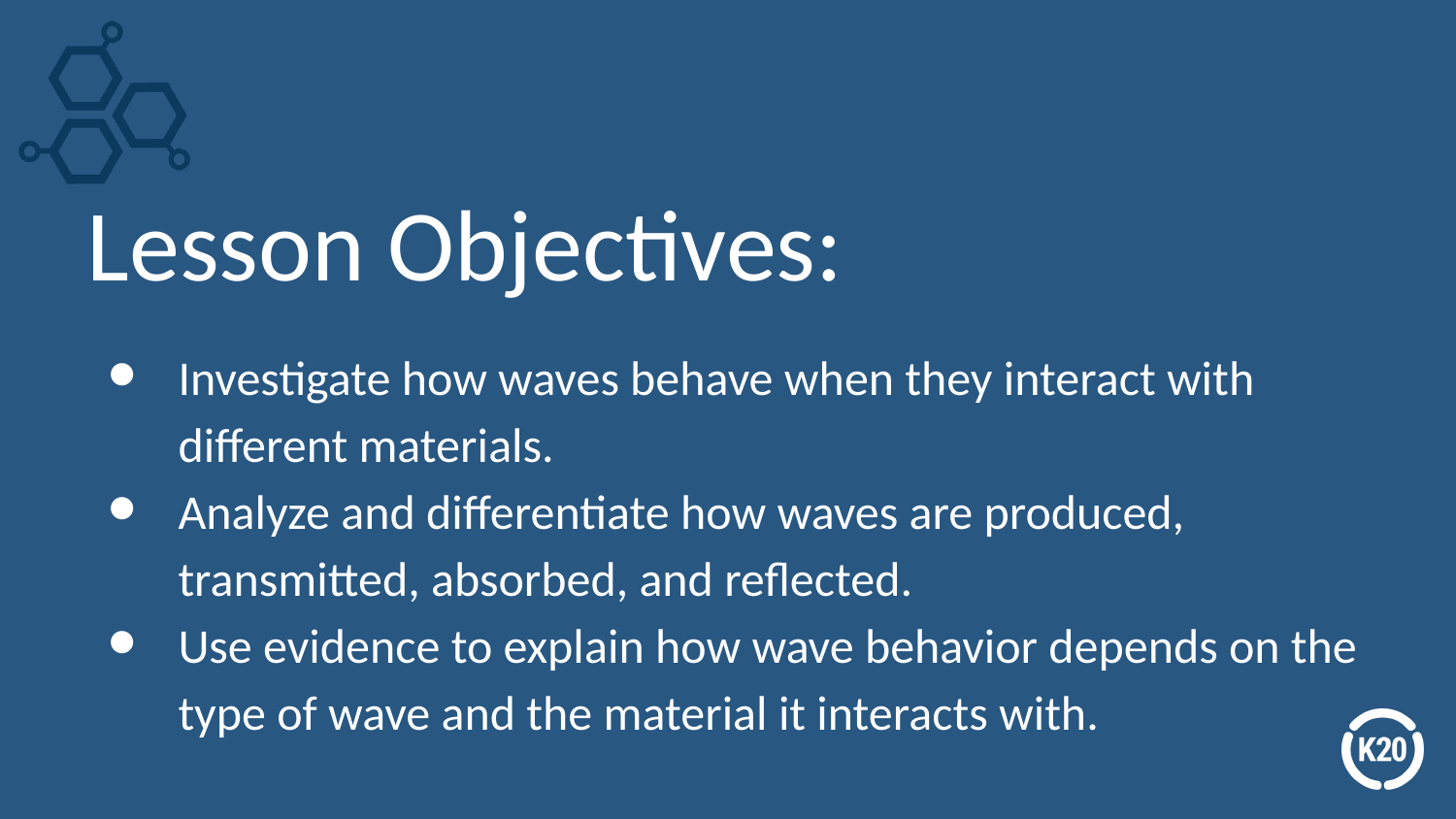

# Lesson Objectives:
Investigate how waves behave when they interact with different materials.
Analyze and differentiate how waves are produced, transmitted, absorbed, and reflected.
Use evidence to explain how wave behavior depends on the type of wave and the material it interacts with.